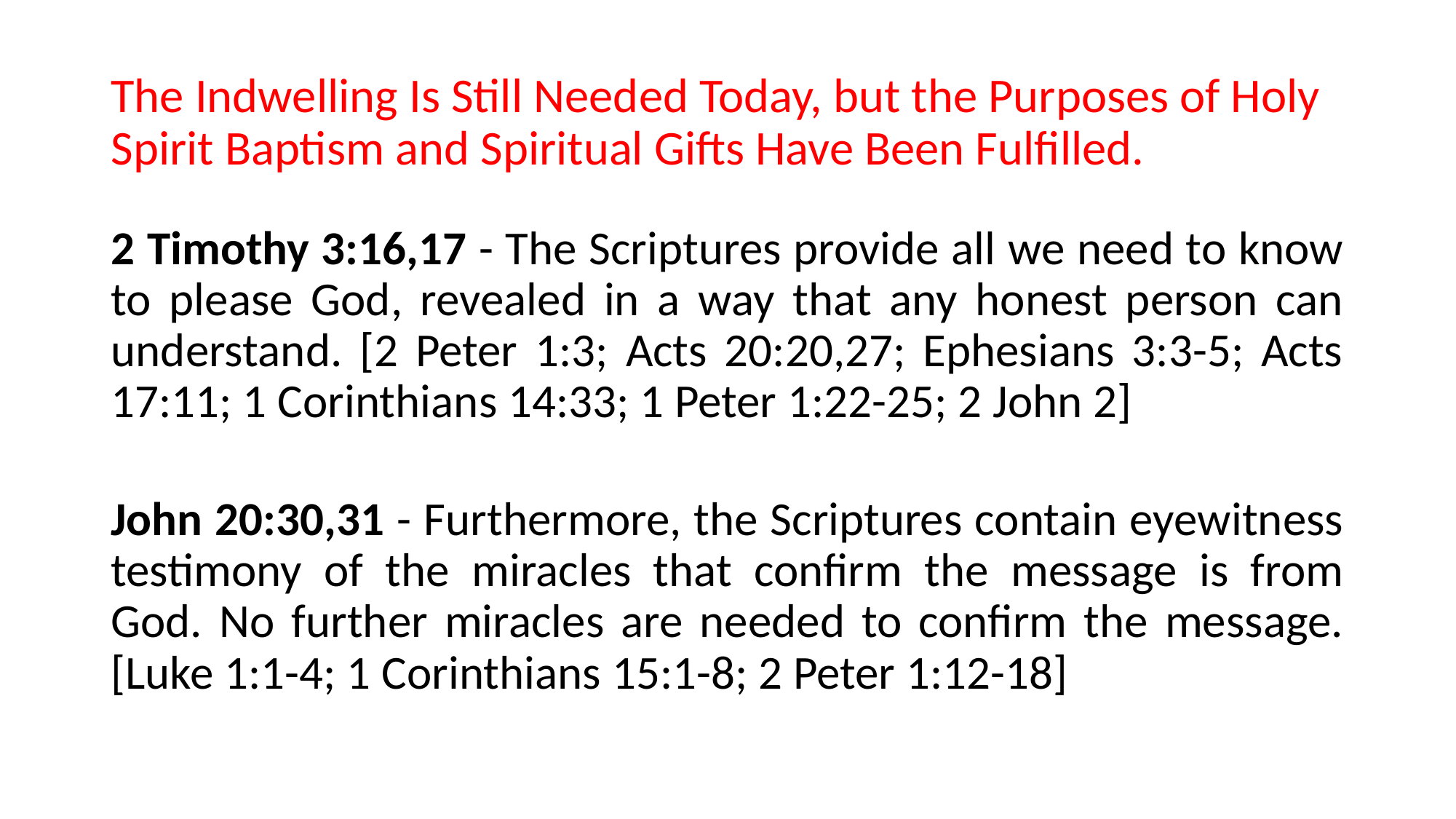

# The Indwelling Is Still Needed Today, but the Purposes of Holy Spirit Baptism and Spiritual Gifts Have Been Fulfilled.
2 Timothy 3:16,17 - The Scriptures provide all we need to know to please God, revealed in a way that any honest person can understand. [2 Peter 1:3; Acts 20:20,27; Ephesians 3:3-5; Acts 17:11; 1 Corinthians 14:33; 1 Peter 1:22-25; 2 John 2]

John 20:30,31 - Furthermore, the Scriptures contain eyewitness testimony of the miracles that confirm the message is from God. No further miracles are needed to confirm the message. [Luke 1:1-4; 1 Corinthians 15:1-8; 2 Peter 1:12-18]